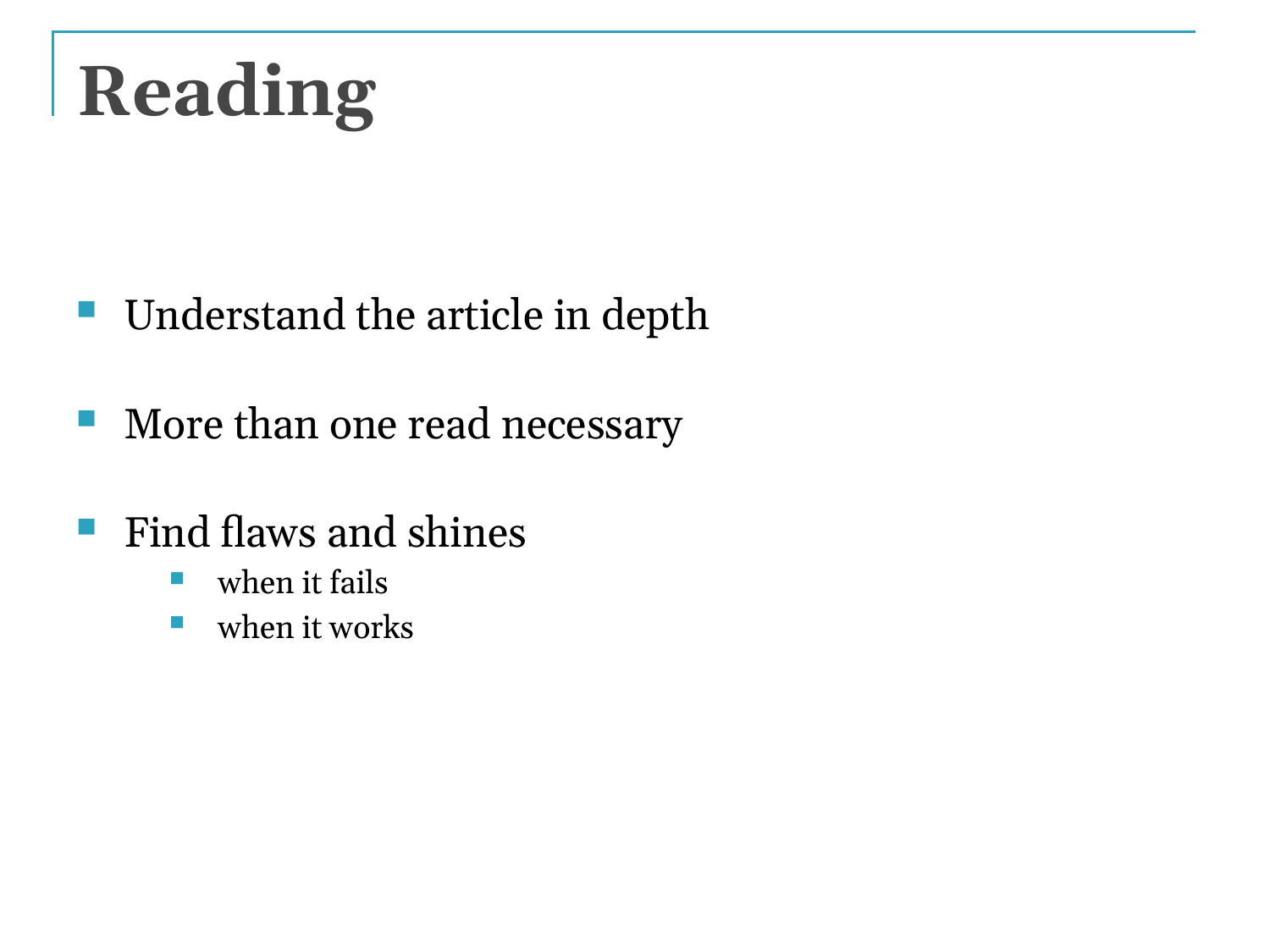

# Reading

Understand the article in depth

More than one read necessary

Find flaws and shines
when it fails
when it works